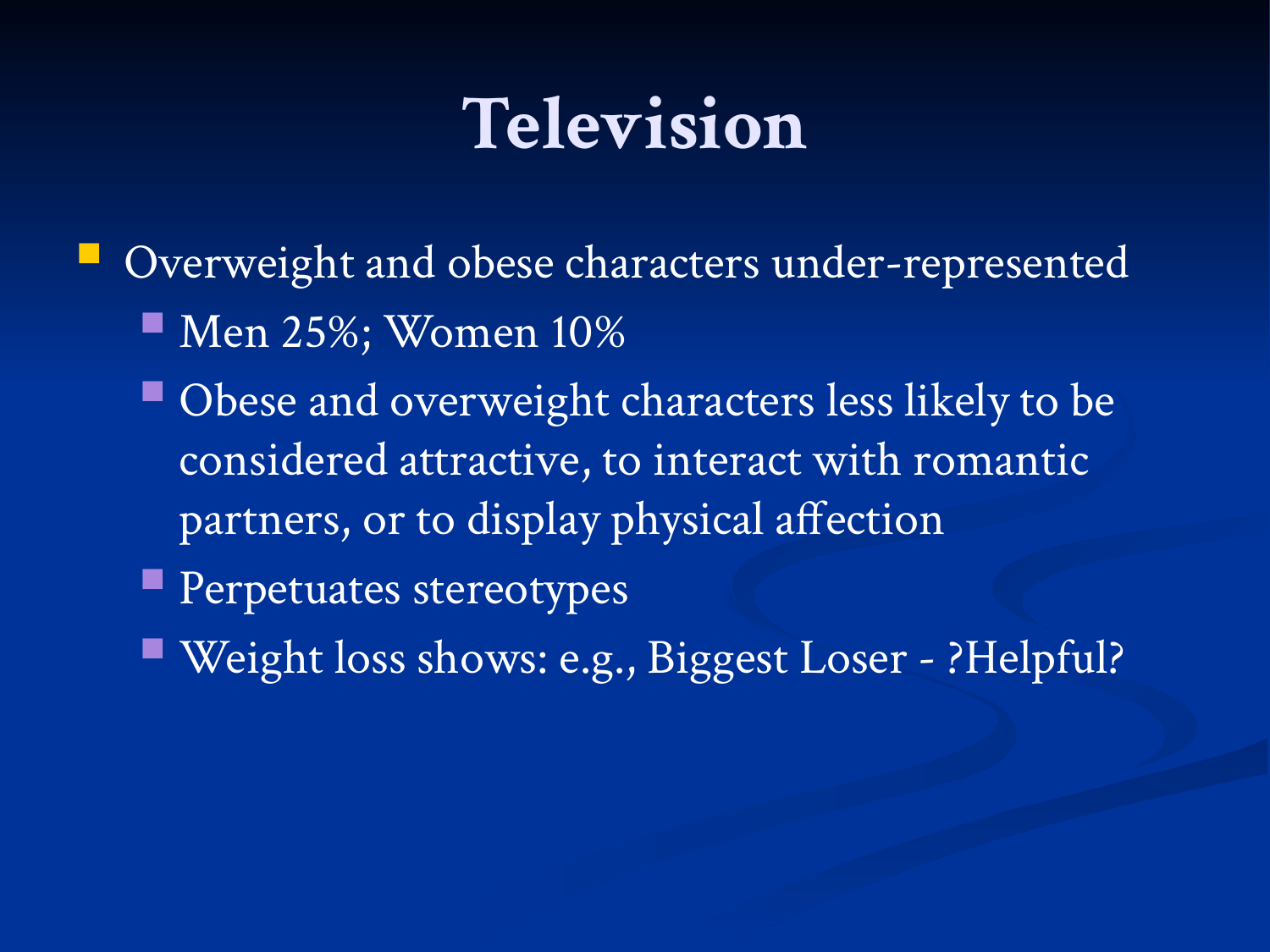

# Television
Overweight and obese characters under-represented
Men 25%; Women 10%
Obese and overweight characters less likely to be considered attractive, to interact with romantic partners, or to display physical affection
Perpetuates stereotypes
Weight loss shows: e.g., Biggest Loser - ?Helpful?